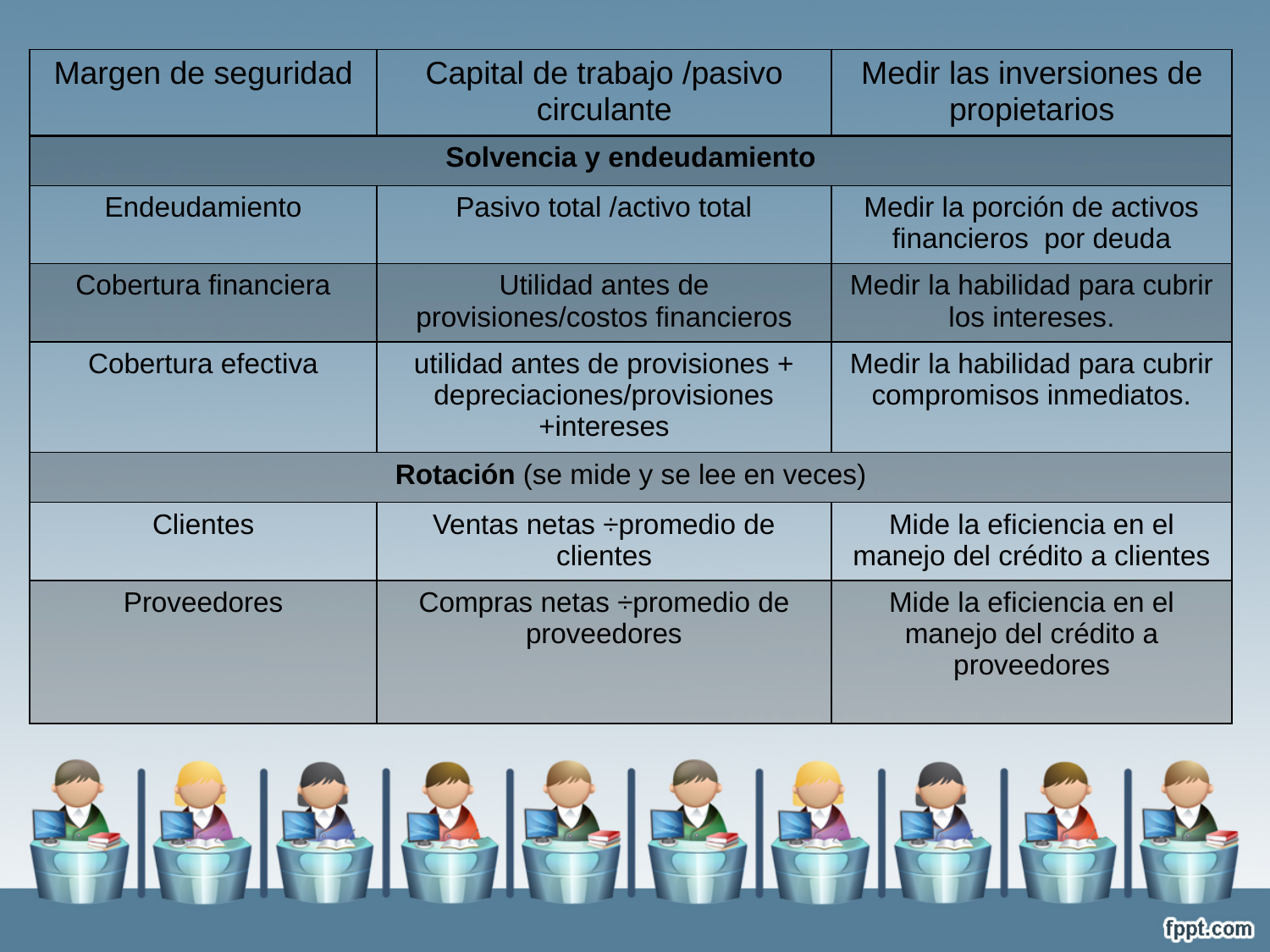

| Margen de seguridad | Capital de trabajo /pasivo circulante | Medir las inversiones de propietarios |
| --- | --- | --- |
| Solvencia y endeudamiento |  |  |
| Endeudamiento | Pasivo total /activo total | Medir la porción de activos financieros por deuda |
| Cobertura financiera | Utilidad antes de provisiones/costos financieros | Medir la habilidad para cubrir los intereses. |
| Cobertura efectiva | utilidad antes de provisiones + depreciaciones/provisiones +intereses | Medir la habilidad para cubrir compromisos inmediatos. |
| Rotación (se mide y se lee en veces) |  |  |
| Clientes | Ventas netas ÷promedio de clientes | Mide la eficiencia en el manejo del crédito a clientes |
| Proveedores | Compras netas ÷promedio de proveedores | Mide la eficiencia en el manejo del crédito a proveedores |